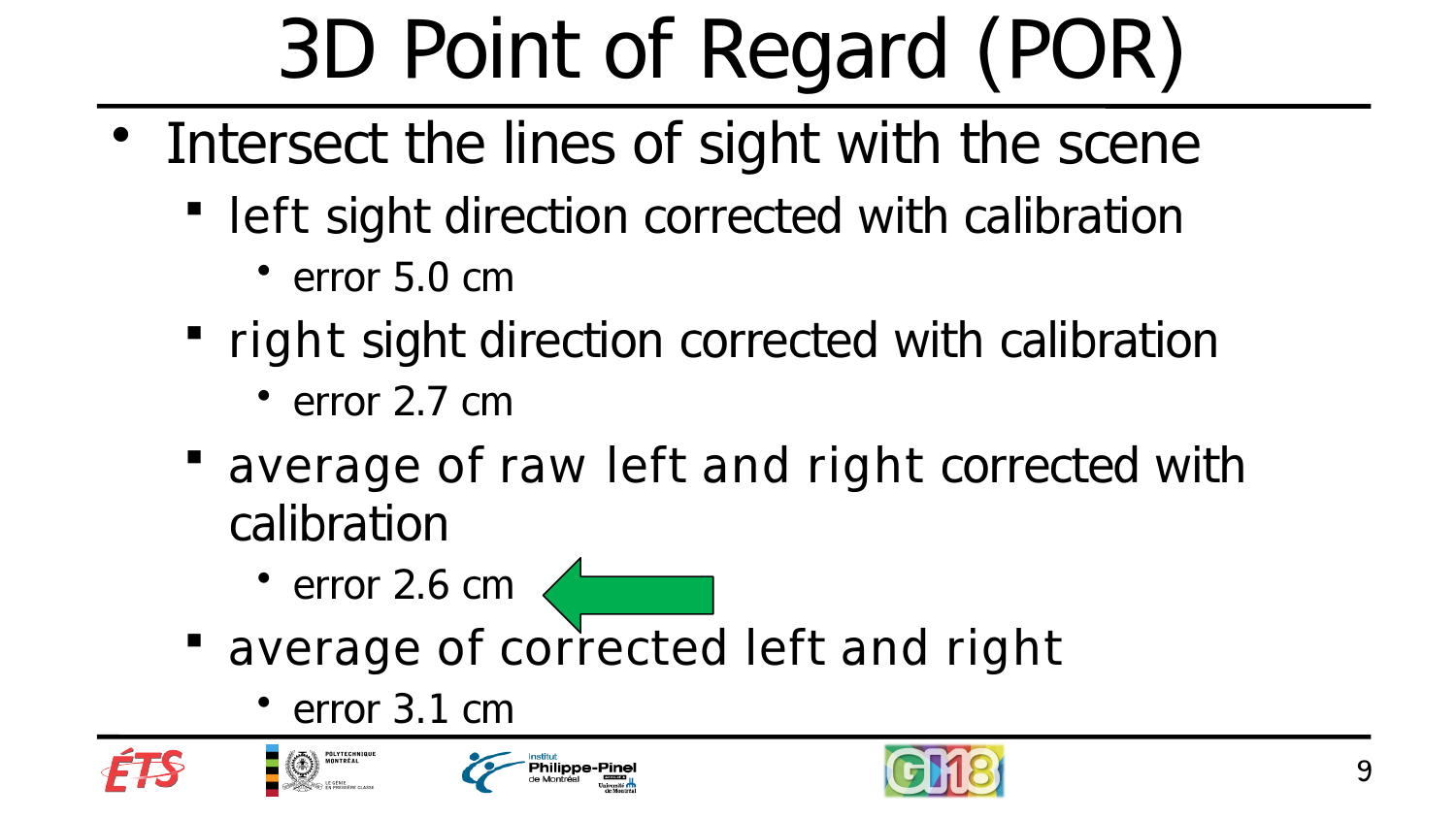

# 3D Point of Regard (POR)
Intersect the lines of sight with the scene
left sight direction corrected with calibration
error 5.0 cm
right sight direction corrected with calibration
error 2.7 cm
average of raw left and right corrected with calibration
error 2.6 cm
average of corrected left and right
error 3.1 cm

9